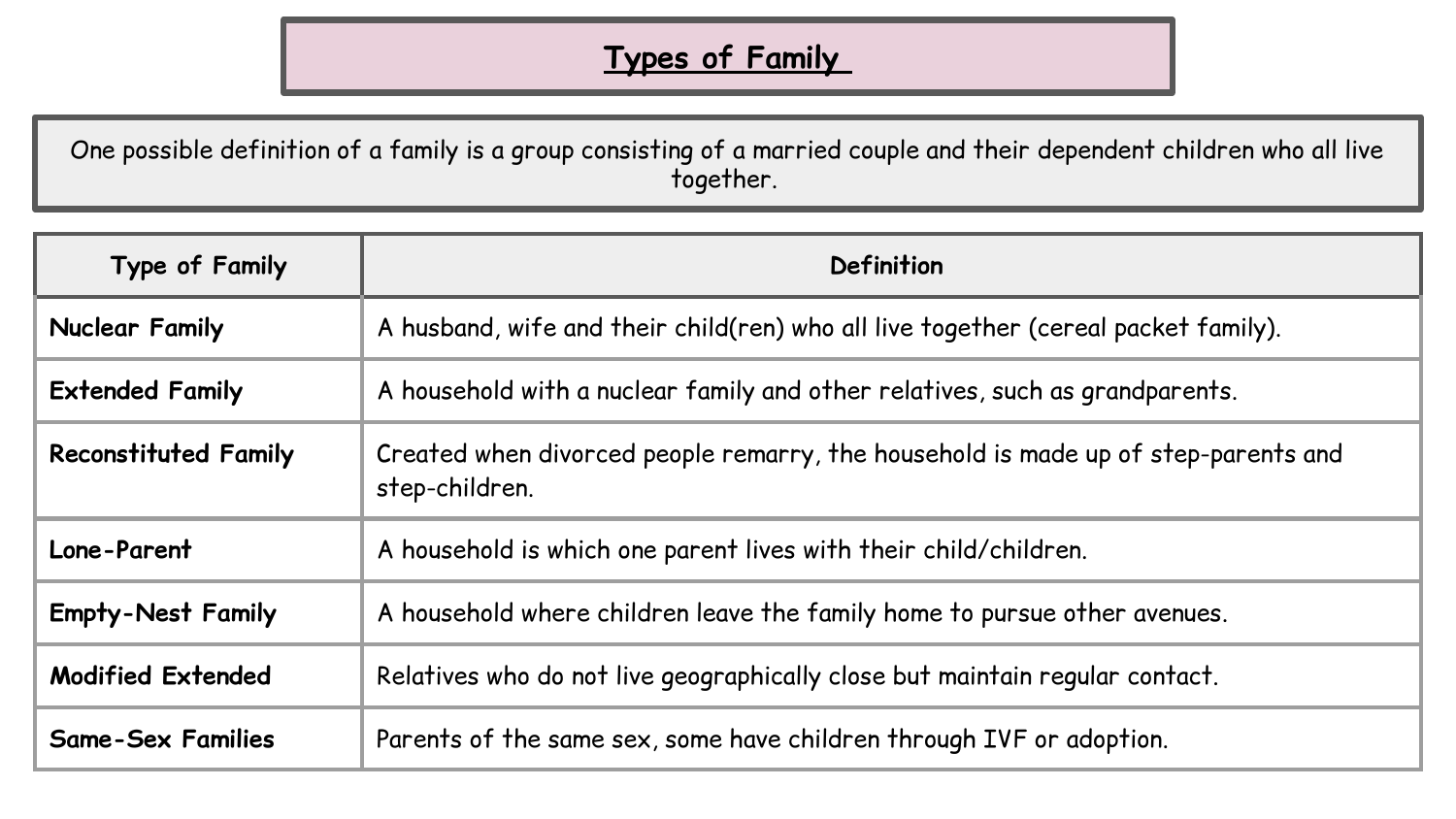

Types of Family

One possible definition of a family is a group consisting of a married couple and their dependent children who all live together.
| Type of Family | Definition |
| --- | --- |
| Nuclear Family | A husband, wife and their child(ren) who all live together (cereal packet family). |
| Extended Family | A household with a nuclear family and other relatives, such as grandparents. |
| Reconstituted Family | Created when divorced people remarry, the household is made up of step-parents and step-children. |
| Lone-Parent | A household is which one parent lives with their child/children. |
| Empty-Nest Family | A household where children leave the family home to pursue other avenues. |
| Modified Extended | Relatives who do not live geographically close but maintain regular contact. |
| Same-Sex Families | Parents of the same sex, some have children through IVF or adoption. |